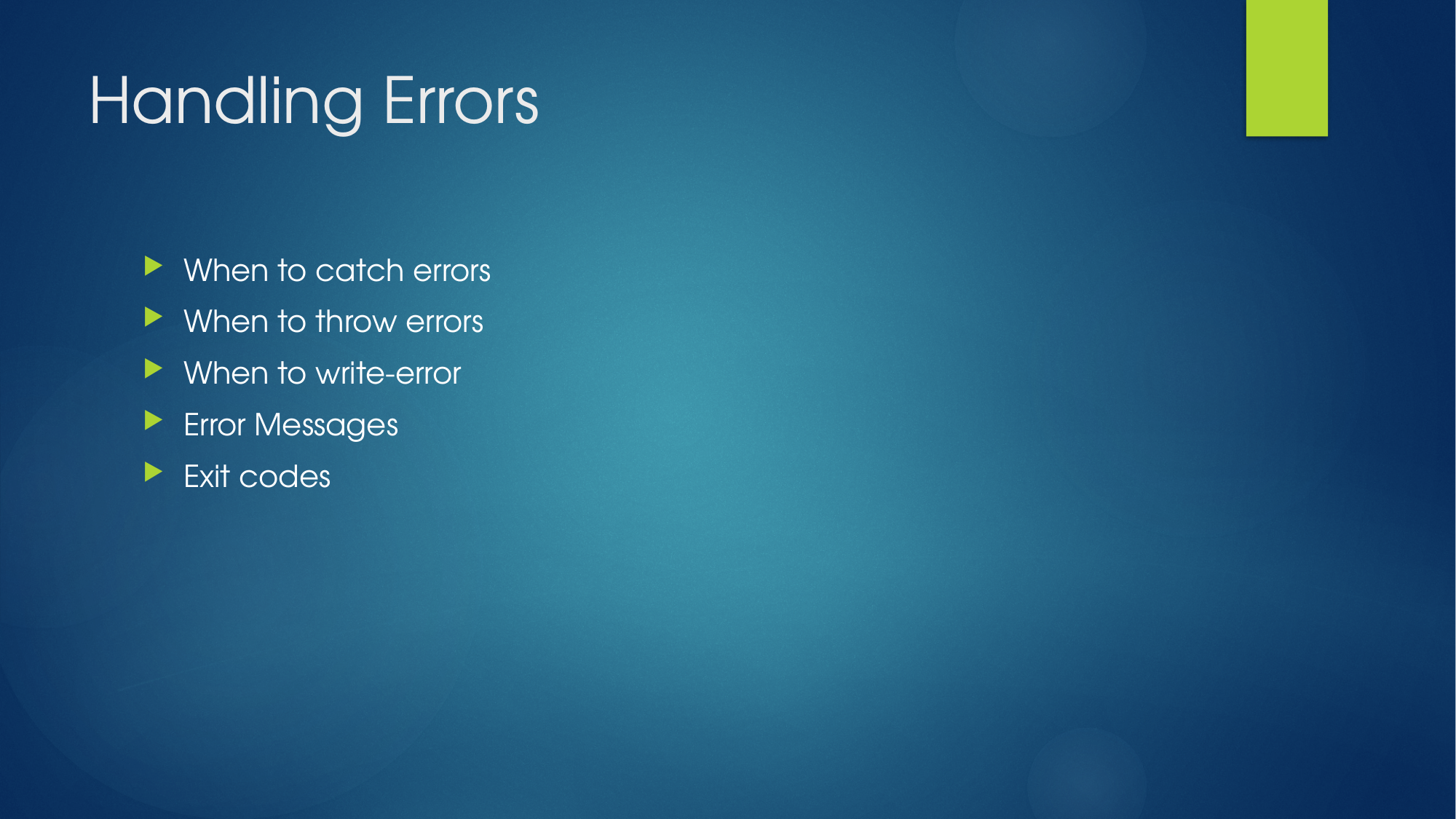

# Handling Errors
When to catch errors
When to throw errors
When to write-error
Error Messages
Exit codes